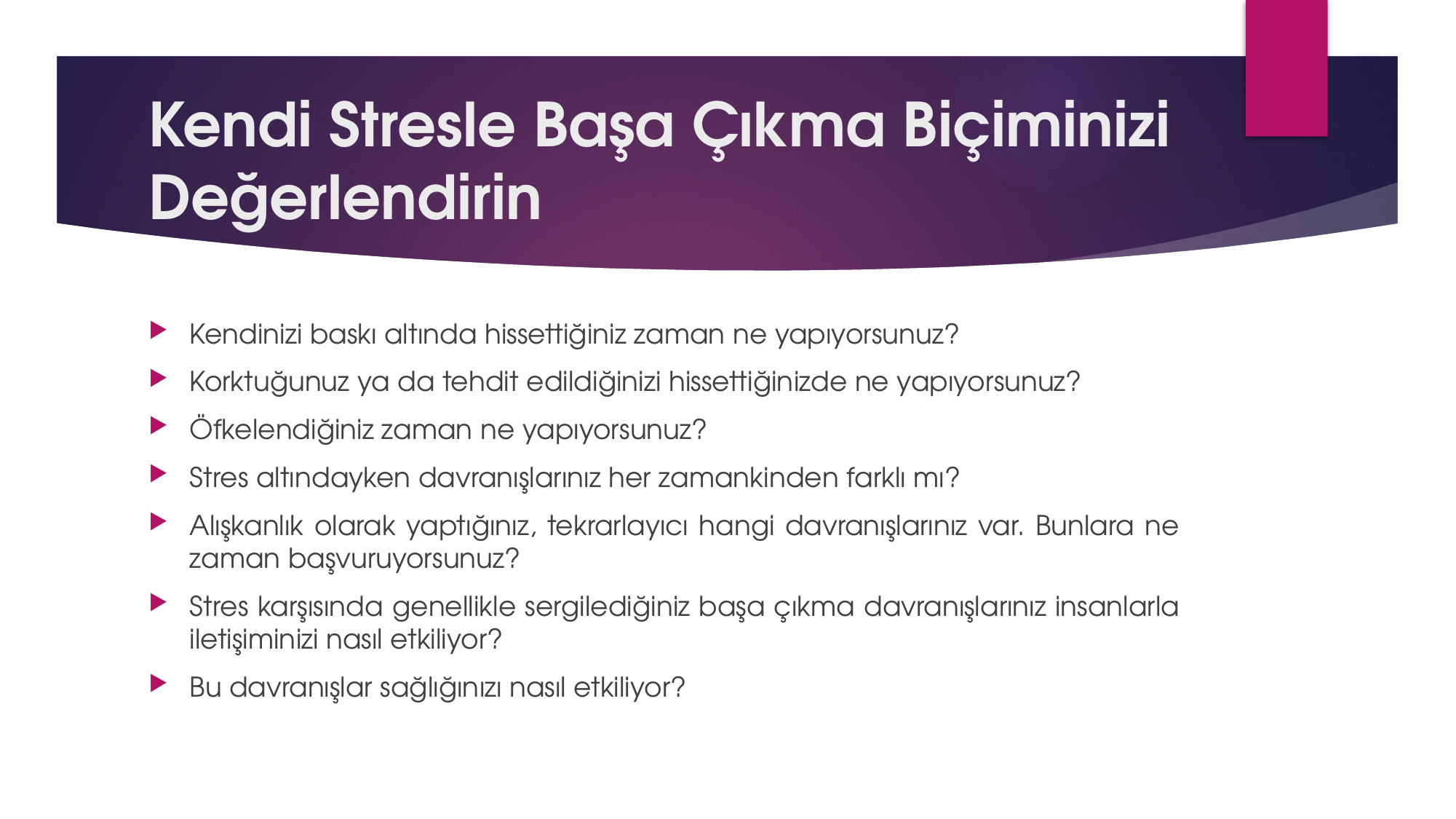

# Kendi Stresle Başa Çıkma Biçiminizi Değerlendirin
Kendinizi baskı altında hissettiğiniz zaman ne yapıyorsunuz?
Korktuğunuz ya da tehdit edildiğinizi hissettiğinizde ne yapıyorsunuz?
Öfkelendiğiniz zaman ne yapıyorsunuz?
Stres altındayken davranışlarınız her zamankinden farklı mı?
Alışkanlık olarak yaptığınız, tekrarlayıcı hangi davranışlarınız var. Bunlara ne zaman başvuruyorsunuz?
Stres karşısında genellikle sergilediğiniz başa çıkma davranışlarınız insanlarla iletişiminizi nasıl etkiliyor?
Bu davranışlar sağlığınızı nasıl etkiliyor?